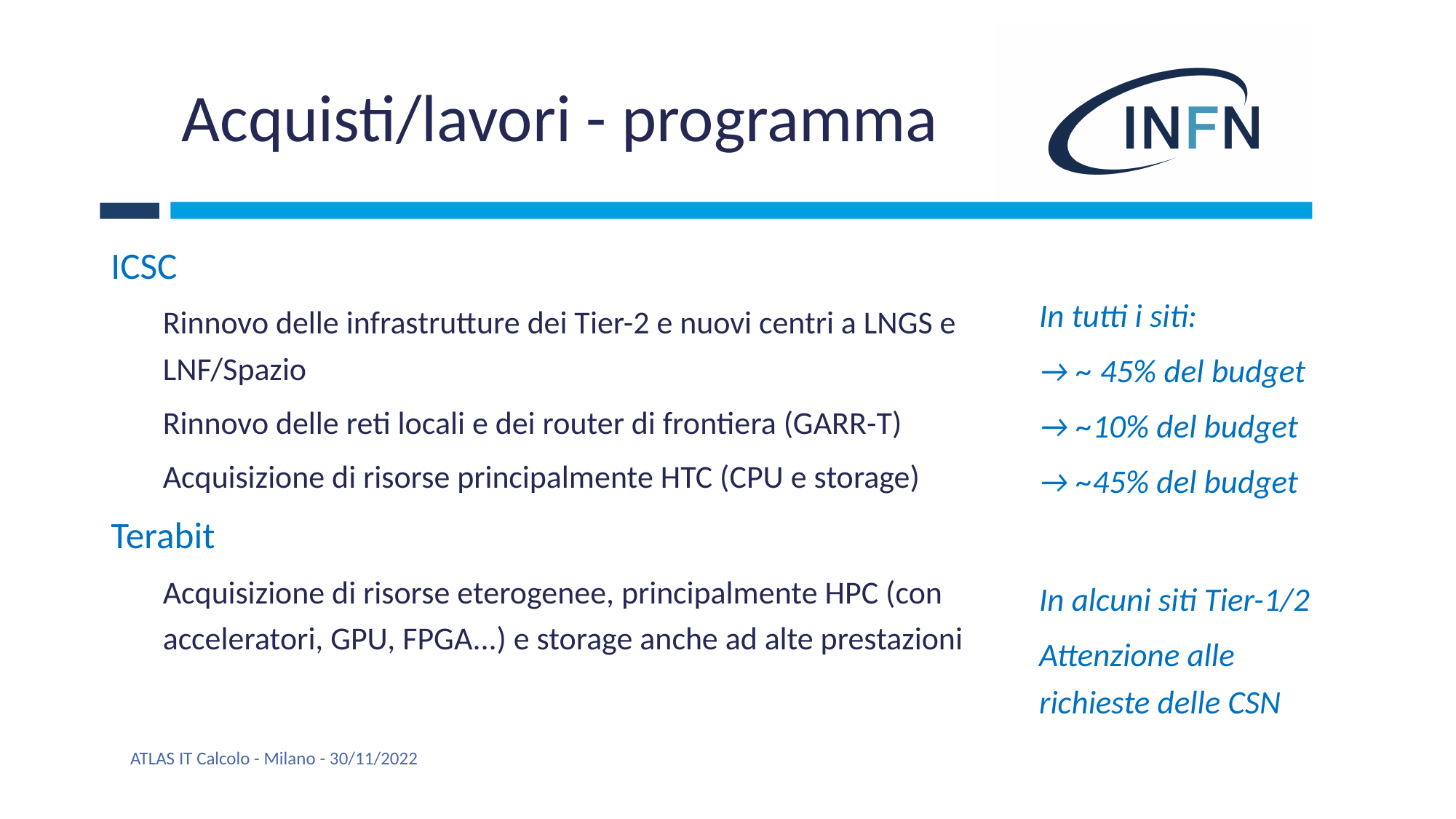

# Acquisti/lavori - programma
ICSC
Rinnovo delle infrastrutture dei Tier-2 e nuovi centri a LNGS e LNF/Spazio
Rinnovo delle reti locali e dei router di frontiera (GARR-T)
Acquisizione di risorse principalmente HTC (CPU e storage)
Terabit
Acquisizione di risorse eterogenee, principalmente HPC (con acceleratori, GPU, FPGA...) e storage anche ad alte prestazioni

In tutti i siti:
→ ~ 45% del budget
→ ~10% del budget
→ ~45% del budget

In alcuni siti Tier-1/2
Attenzione alle richieste delle CSN
ATLAS IT Calcolo - Milano - 30/11/2022